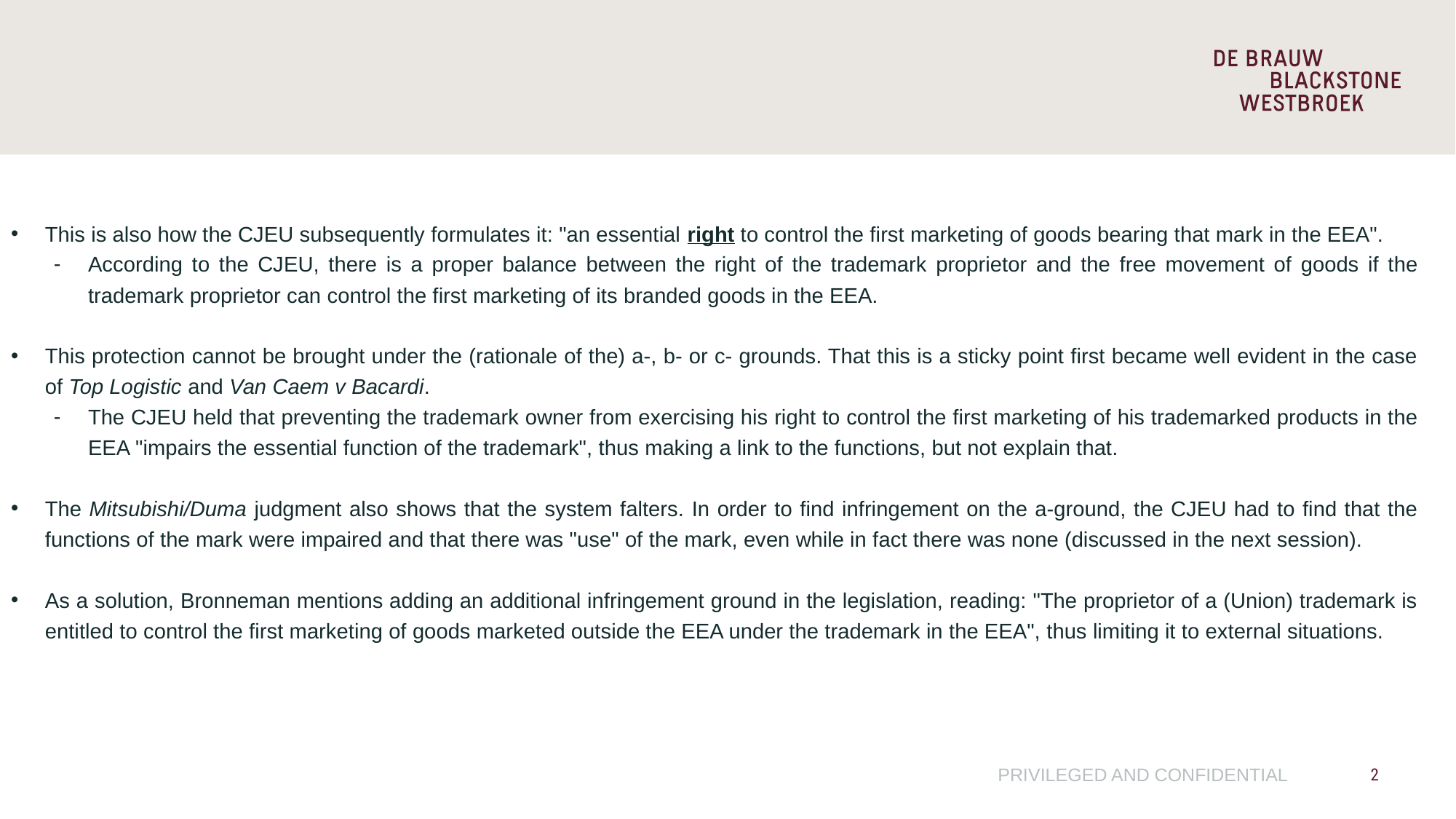

This is also how the CJEU subsequently formulates it: "an essential right to control the first marketing of goods bearing that mark in the EEA".
According to the CJEU, there is a proper balance between the right of the trademark proprietor and the free movement of goods if the trademark proprietor can control the first marketing of its branded goods in the EEA.

This protection cannot be brought under the (rationale of the) a-, b- or c- grounds. That this is a sticky point first became well evident in the case of Top Logistic and Van Caem v Bacardi.
The CJEU held that preventing the trademark owner from exercising his right to control the first marketing of his trademarked products in the EEA "impairs the essential function of the trademark", thus making a link to the functions, but not explain that.

The Mitsubishi/Duma judgment also shows that the system falters. In order to find infringement on the a-ground, the CJEU had to find that the functions of the mark were impaired and that there was "use" of the mark, even while in fact there was none (discussed in the next session).

As a solution, Bronneman mentions adding an additional infringement ground in the legislation, reading: "The proprietor of a (Union) trademark is entitled to control the first marketing of goods marketed outside the EEA under the trademark in the EEA", thus limiting it to external situations.

Privileged and confidential
2